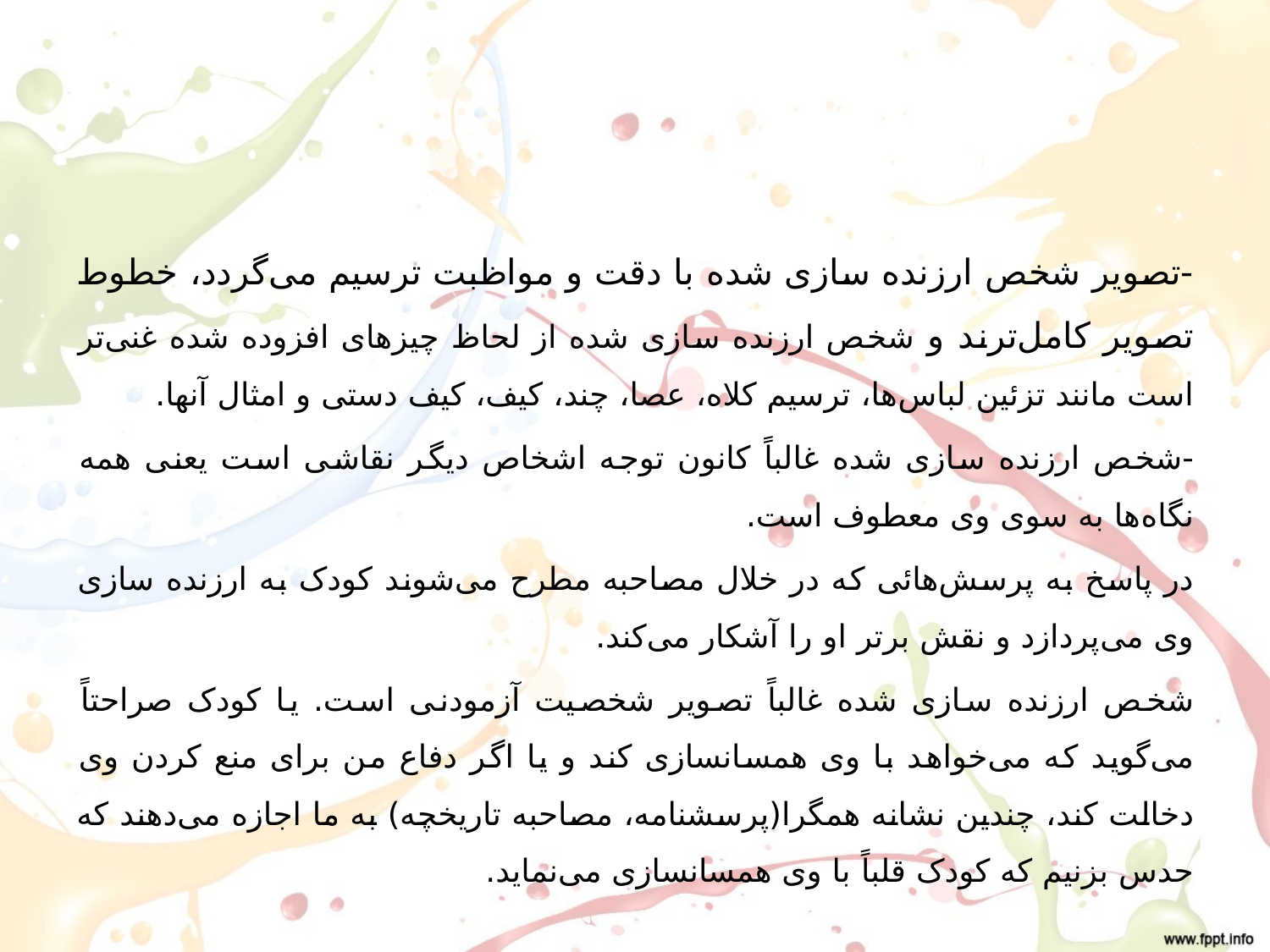

#
-تصویر شخص ارزنده سازی شده با دقت و مواظبت ترسیم می‌گردد، خطوط تصویر کامل‌ترند و شخص ارزنده سازی شده از لحاظ چیزهای افزوده شده غنی‌تر است مانند تزئین لباس‌ها، ترسیم کلاه، عصا، چند، کیف، کیف دستی و امثال آنها.
-شخص ارزنده سازی شده غالباً کانون توجه اشخاص دیگر نقاشی است یعنی همه نگاه‌ها به سوی وی معطوف است.
در پاسخ به پرسش‌هائی که در خلال مصاحبه مطرح می‌شوند کودک به ارزنده سازی وی می‌پردازد و نقش برتر او را آشکار می‌کند.
شخص ارزنده سازی شده غالباً تصویر شخصیت آزمودنی است. یا کودک صراحتاً می‌گوید که می‌خواهد با وی همسانسازی کند و یا اگر دفاع من برای منع کردن وی دخالت کند، چندین نشانه همگرا(پرسشنامه، مصاحبه تاریخچه) به ما اجازه می‌دهند که حدس بزنیم که کودک قلباً با وی همسانسازی می‌نماید.